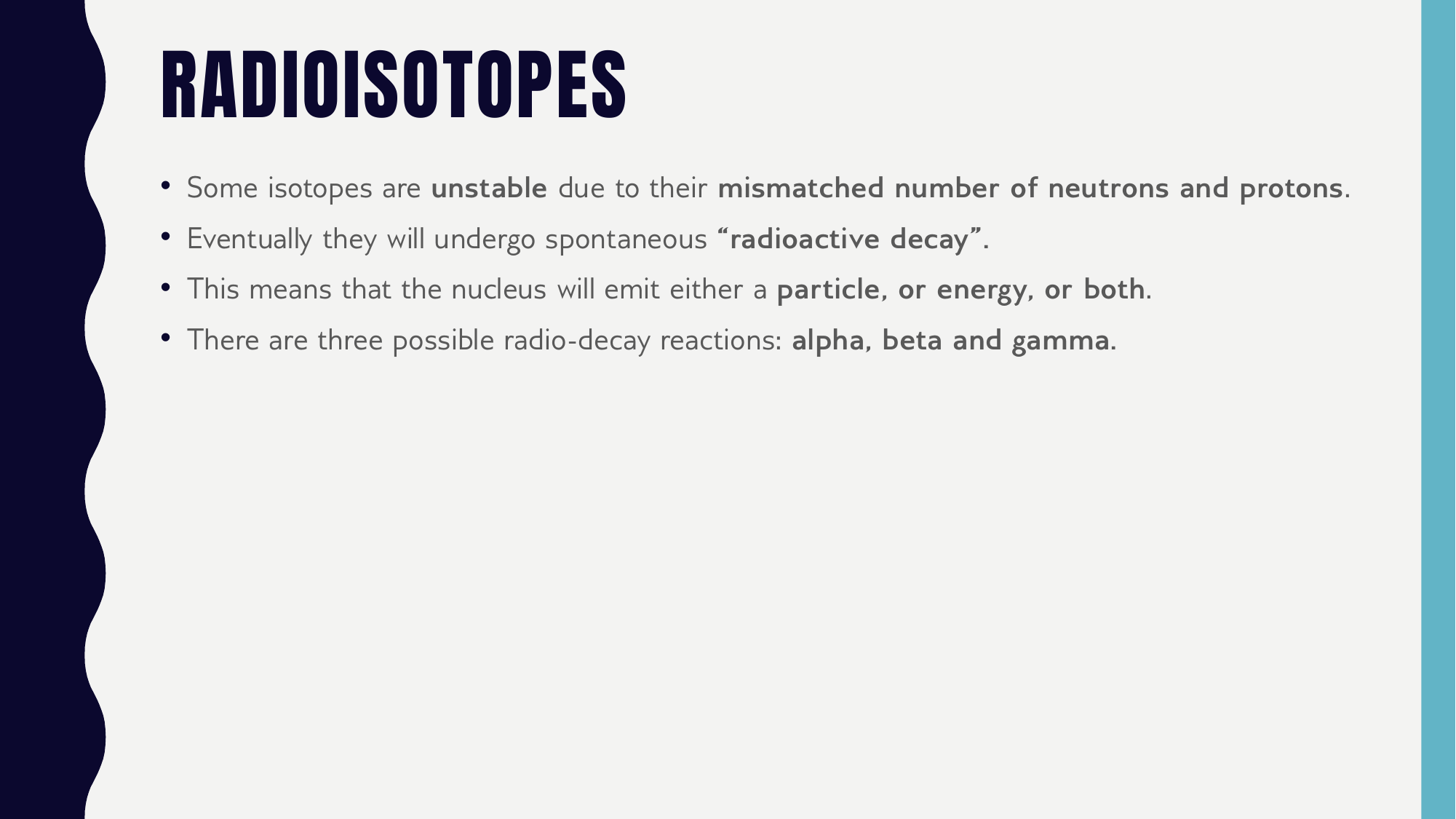

# Radioisotopes
Some isotopes are unstable due to their mismatched number of neutrons and protons.
Eventually they will undergo spontaneous “radioactive decay”.
This means that the nucleus will emit either a particle, or energy, or both.
There are three possible radio-decay reactions: alpha, beta and gamma.